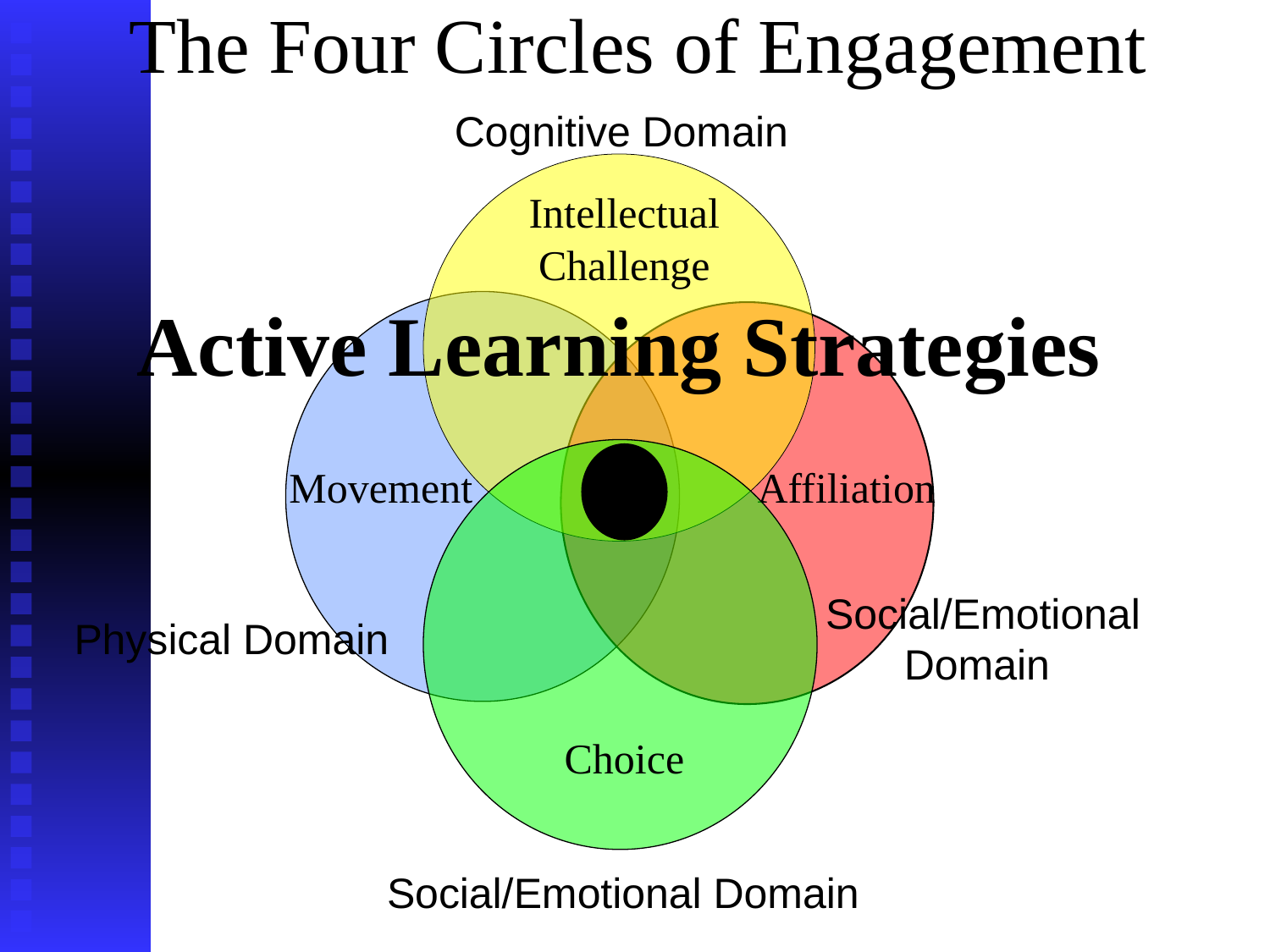

# The Four Circles of Engagement
Cognitive Domain

Intellectual
Challenge
Active Learning Strategies

Physical Domain
Movement

Social/Emotional
Domain
Affiliation

Choice
Social/Emotional Domain